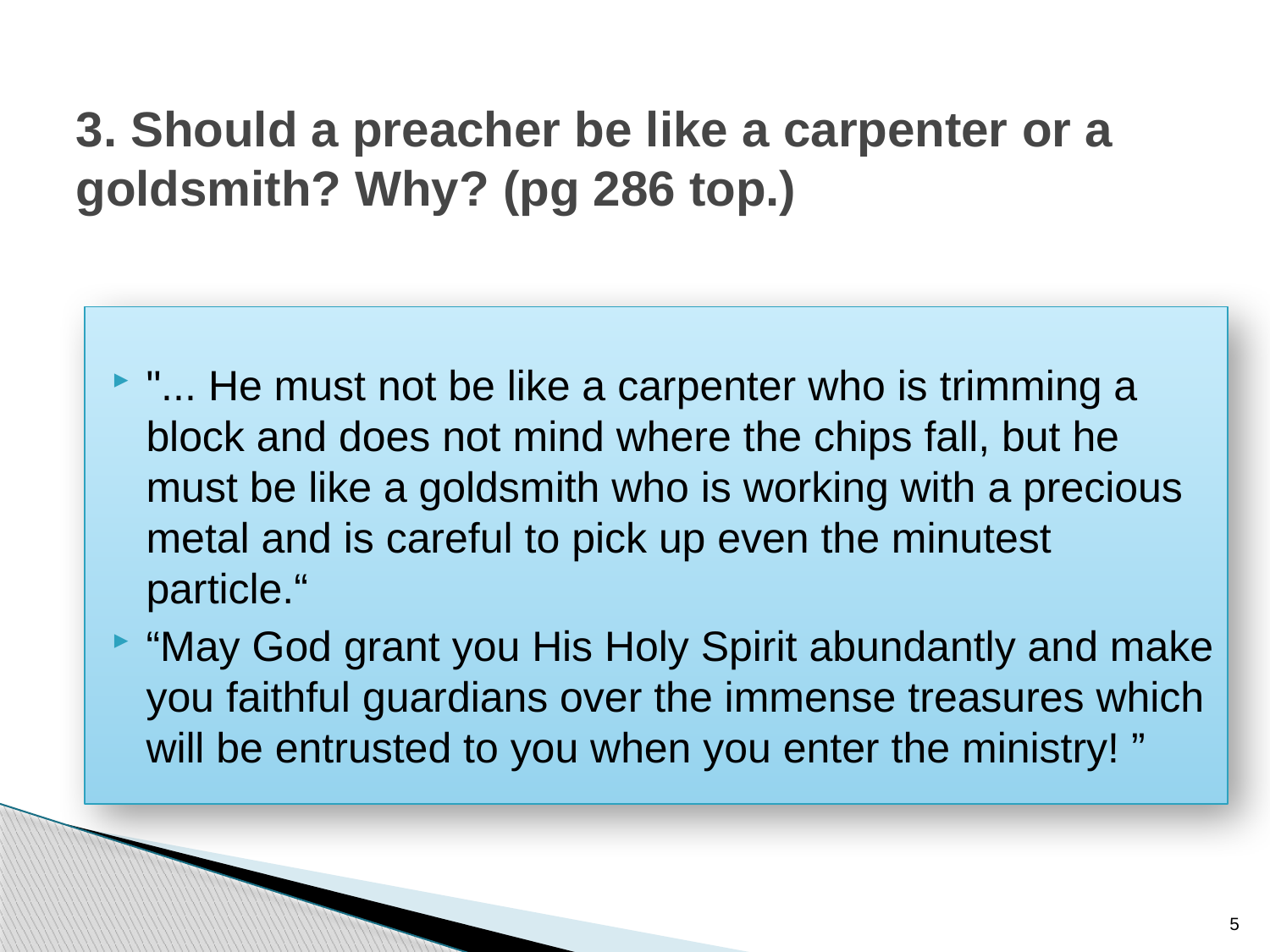

# 3. Should a preacher be like a carpenter or a goldsmith? Why? (pg 286 top.)
"... He must not be like a carpenter who is trimming a block and does not mind where the chips fall, but he must be like a goldsmith who is working with a precious metal and is careful to pick up even the minutest particle.“
“May God grant you His Holy Spirit abundantly and make you faithful guardians over the immense treasures which will be entrusted to you when you enter the ministry! ”
5